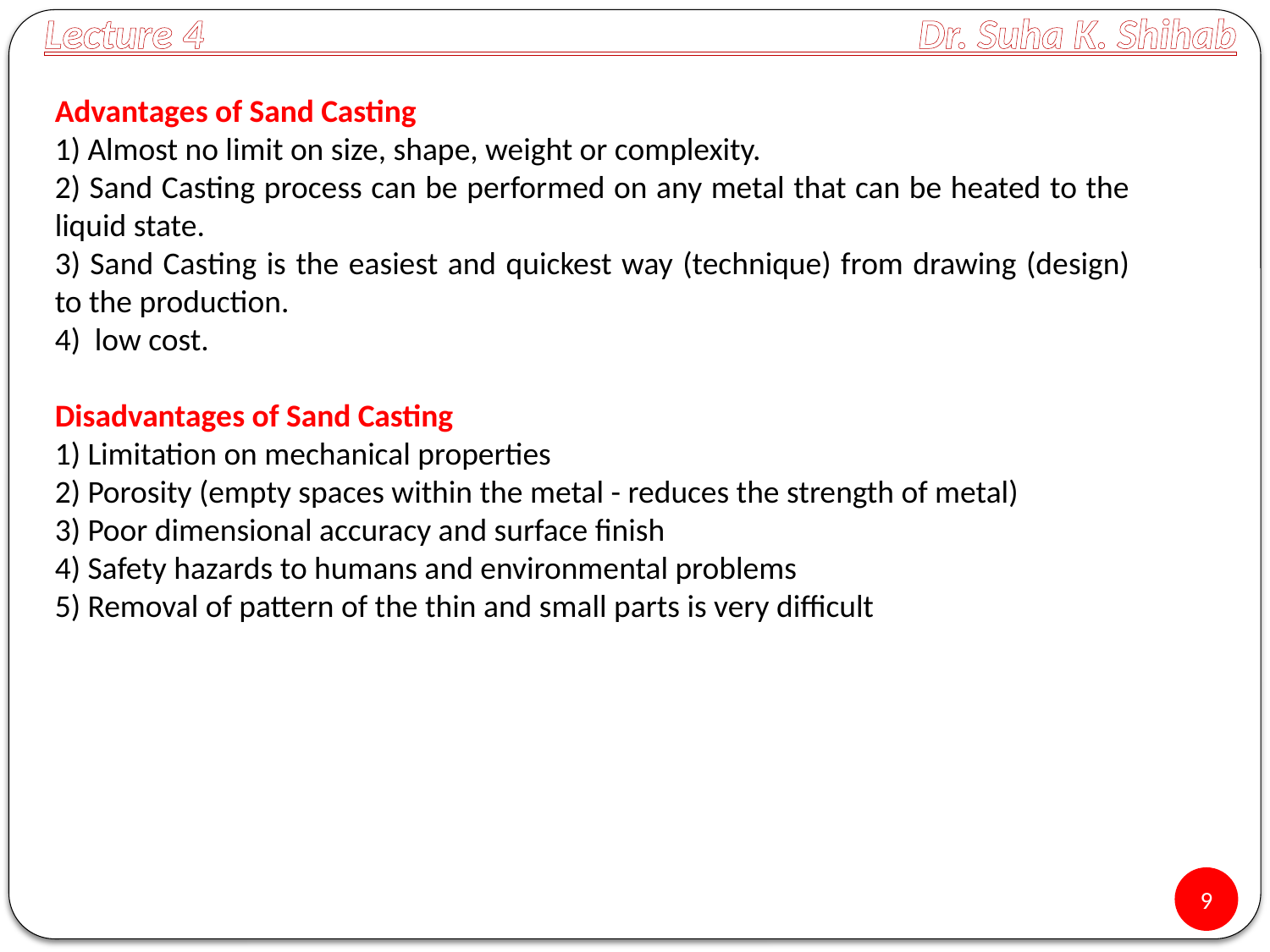

Lecture 4                                                                           Dr. Suha K. Shihab
Advantages of Sand Casting
1) Almost no limit on size, shape, weight or complexity.
2) Sand Casting process can be performed on any metal that can be heated to the liquid state.
3) Sand Casting is the easiest and quickest way (technique) from drawing (design) to the production.
4)  low cost.

Disadvantages of Sand Casting
1) Limitation on mechanical properties
2) Porosity (empty spaces within the metal - reduces the strength of metal)
3) Poor dimensional accuracy and surface finish
4) Safety hazards to humans and environmental problems
5) Removal of pattern of the thin and small parts is very difficult
9